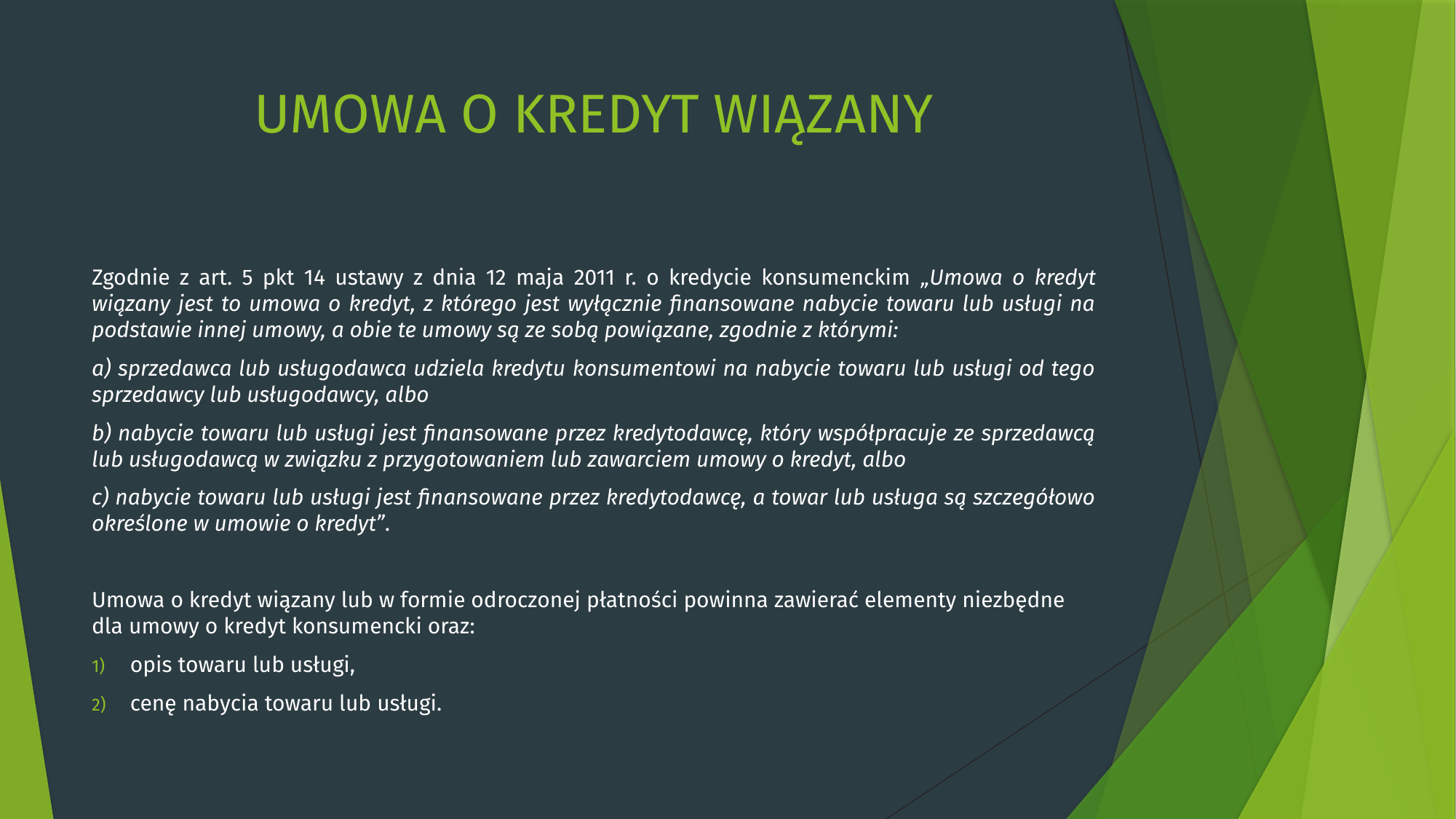

# UMOWA O KREDYT WIĄZANY
Zgodnie z art. 5 pkt 14 ustawy z dnia 12 maja 2011 r. o kredycie konsumenckim „Umowa o kredyt wiązany jest to umowa o kredyt, z którego jest wyłącznie finansowane nabycie towaru lub usługi na podstawie innej umowy, a obie te umowy są ze sobą powiązane, zgodnie z którymi:
a) sprzedawca lub usługodawca udziela kredytu konsumentowi na nabycie towaru lub usługi od tego sprzedawcy lub usługodawcy, albo
b) nabycie towaru lub usługi jest finansowane przez kredytodawcę, który współpracuje ze sprzedawcą lub usługodawcą w związku z przygotowaniem lub zawarciem umowy o kredyt, albo
c) nabycie towaru lub usługi jest finansowane przez kredytodawcę, a towar lub usługa są szczegółowo określone w umowie o kredyt”.

Umowa o kredyt wiązany lub w formie odroczonej płatności powinna zawierać elementy niezbędne dla umowy o kredyt konsumencki oraz:
opis towaru lub usługi,
cenę nabycia towaru lub usługi.